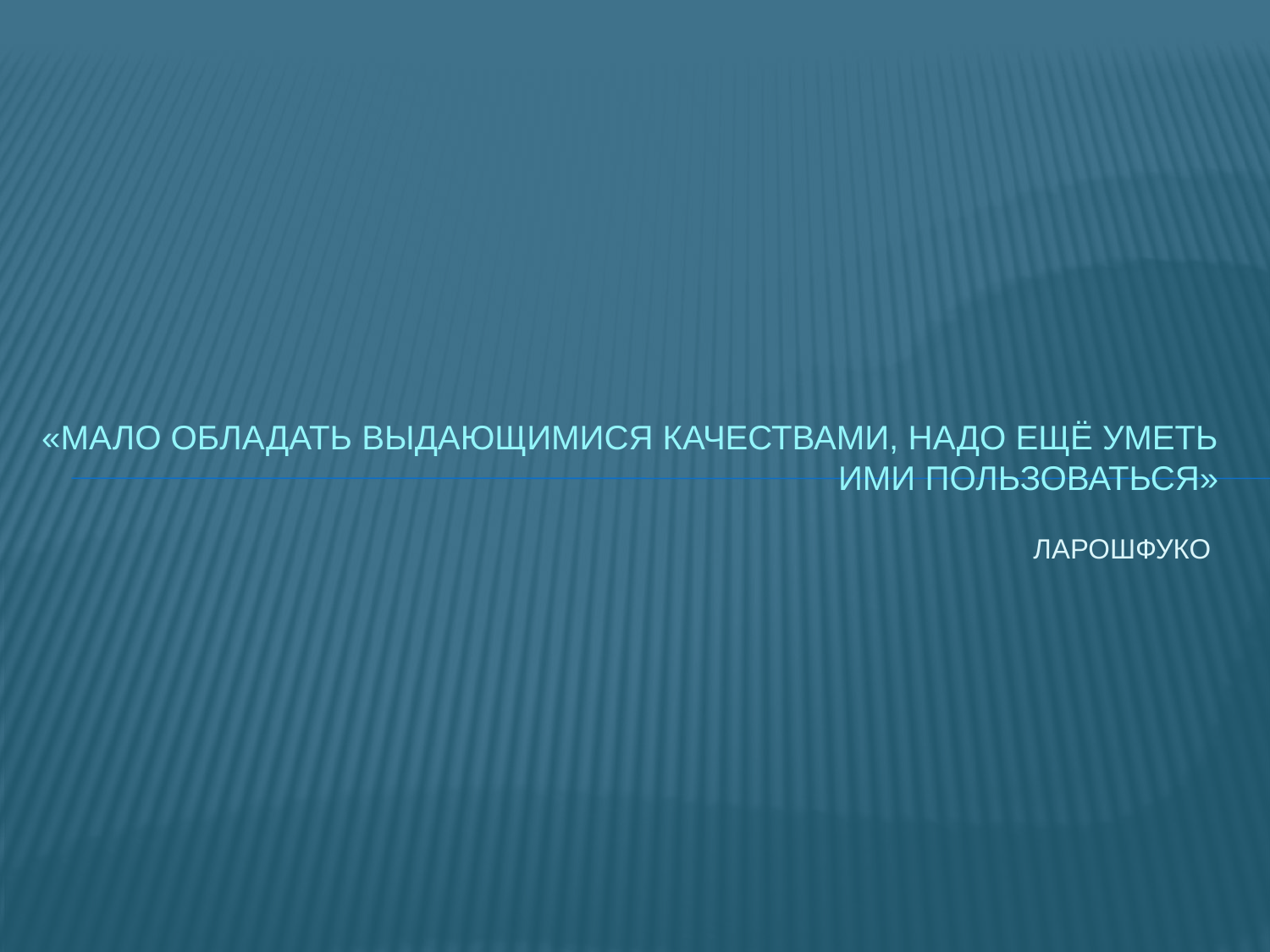

# «Мало обладать выдающимися качествами, надо ещё уметь ими пользоваться» Ларошфуко